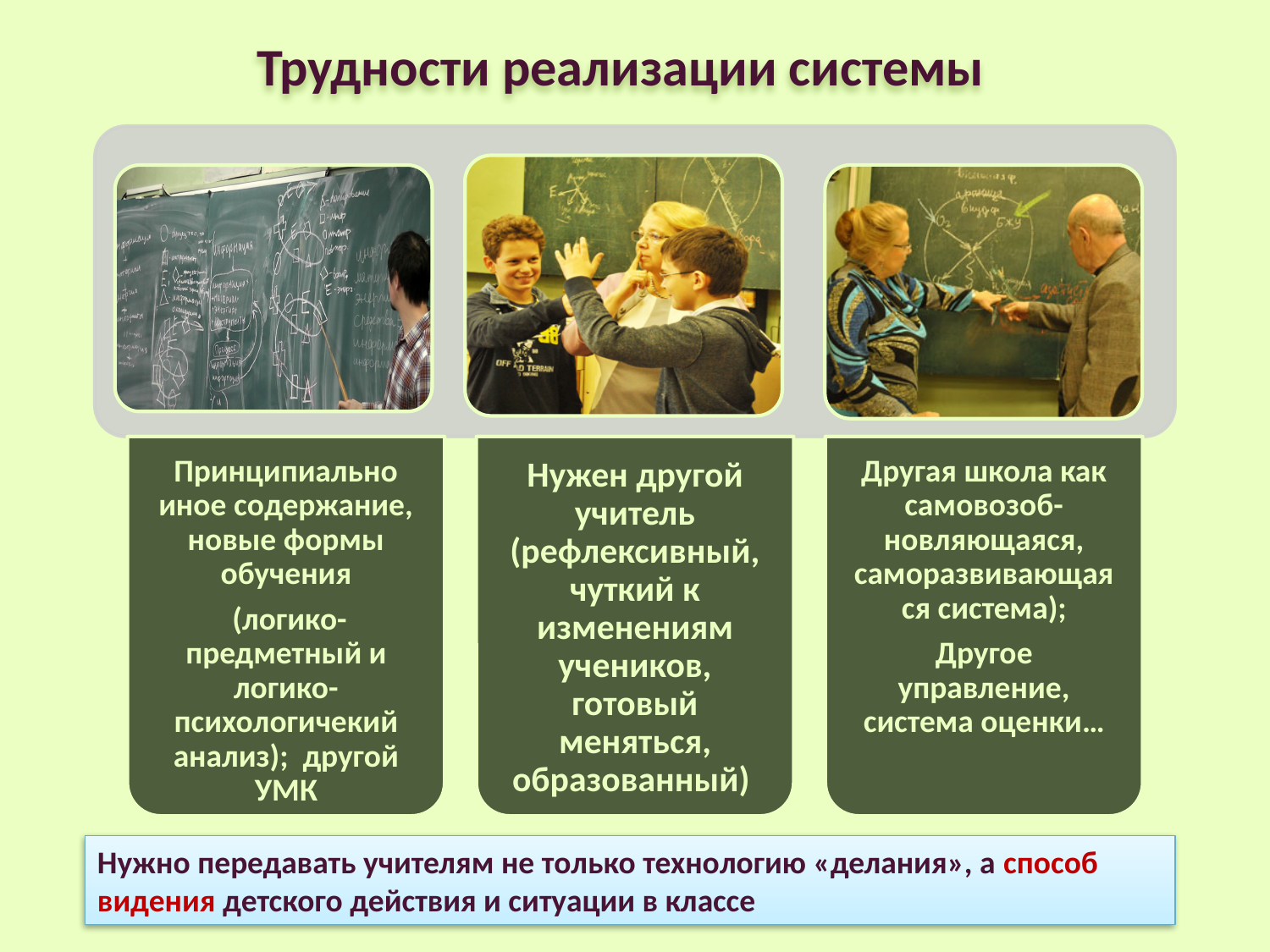

# Трудности реализации системы
Принципиально иное содержание, новые формы обучения
 (логико-предметный и логико-психологичекий анализ);  другой УМК
Нужен другой учитель (рефлексивный, чуткий к изменениям учеников, готовый меняться, образованный)
Другая школа как самовозоб-новляющаяся, саморазвивающаяся система);
Другое управление, система оценки…
Нужно передавать учителям не только технологию «делания», а способ видения детского действия и ситуации в классе